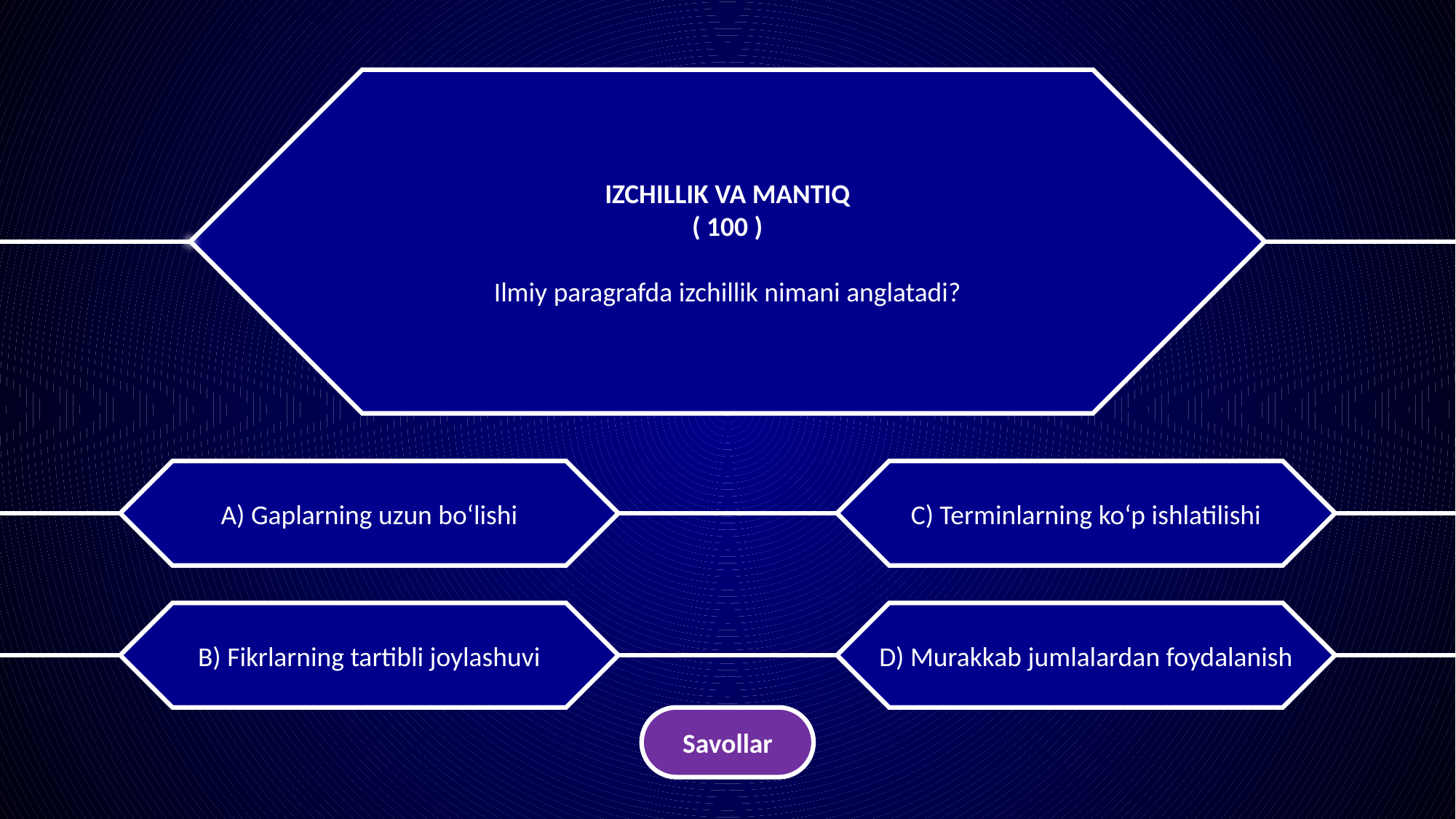

IZCHILLIK VA MANTIQ
( 100 )
Ilmiy paragrafda izchillik nimani anglatadi?

A) Gaplarning uzun bo‘lishi
C) Terminlarning ko‘p ishlatilishi
B) Fikrlarning tartibli joylashuvi
D) Murakkab jumlalardan foydalanish
Savollar